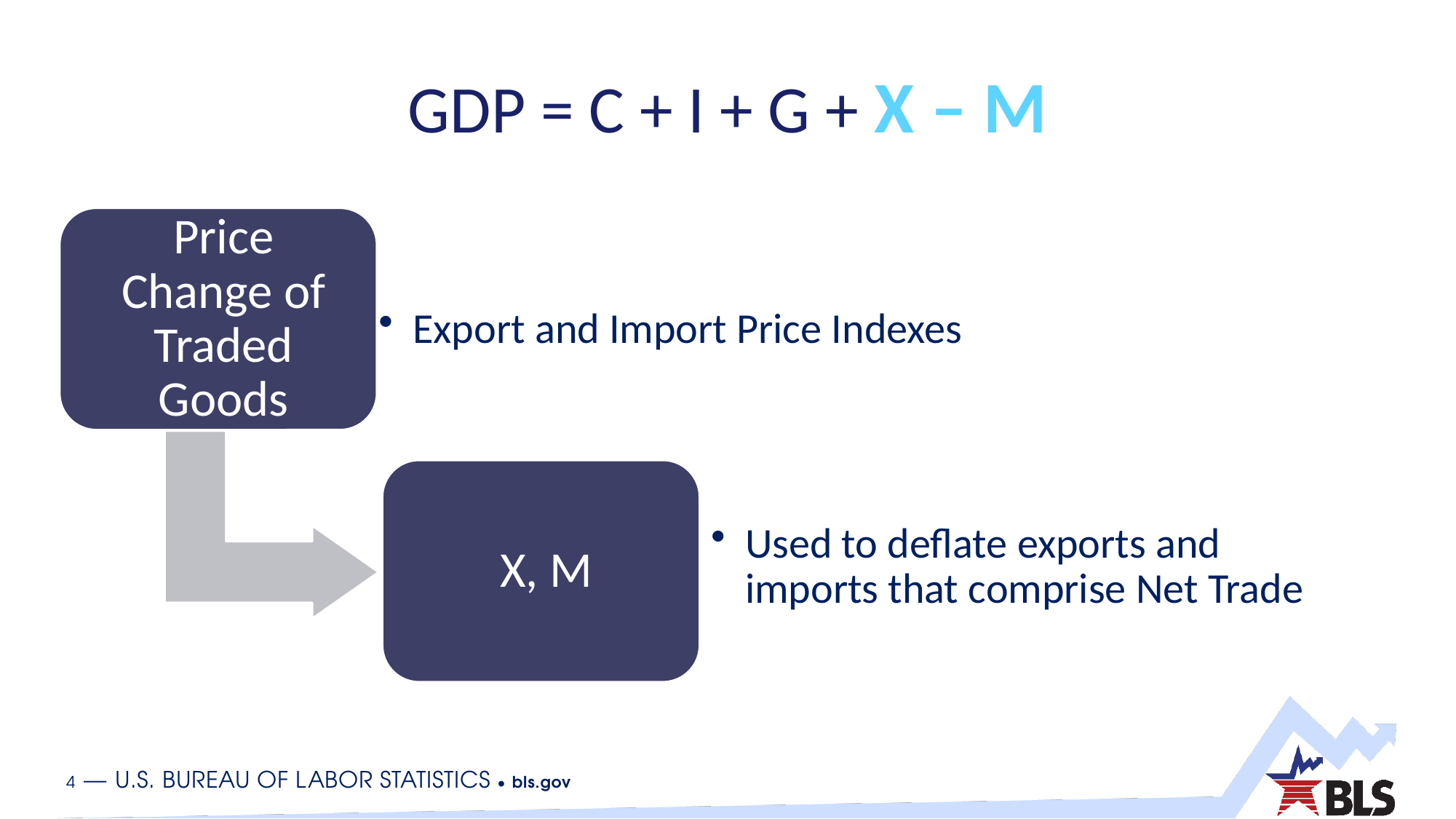

# GDP = C + I + G + X – M
Price Change of Traded Goods
Export and Import Price Indexes
X, M
Used to deflate exports and imports that comprise Net Trade